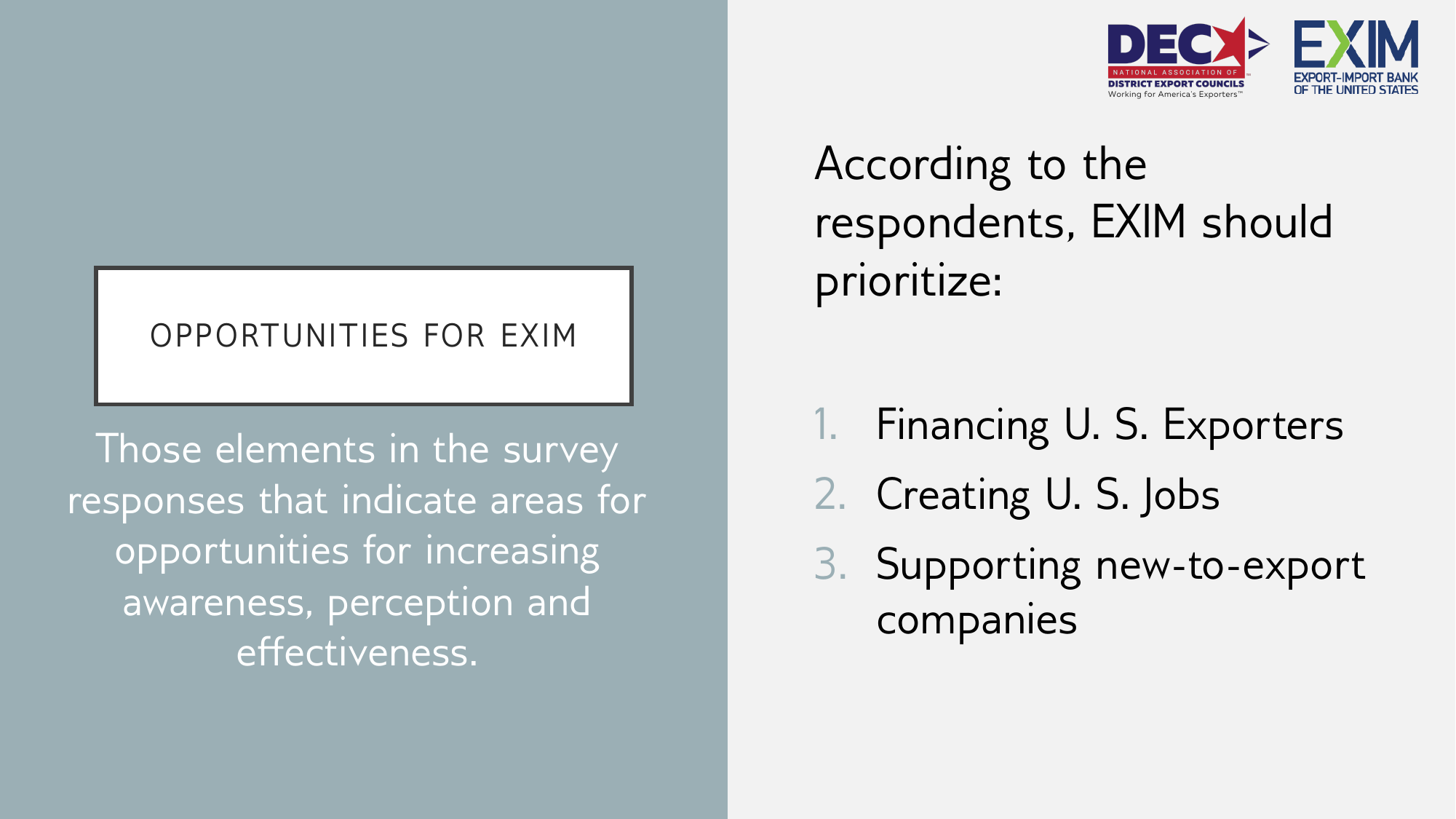

According to the respondents, EXIM should prioritize:

Financing U. S. Exporters
Creating U. S. Jobs
Supporting new-to-export companies
# OPPORTUNITIES FOR EXIM
Those elements in the survey responses that indicate areas for opportunities for increasing awareness, perception and effectiveness.